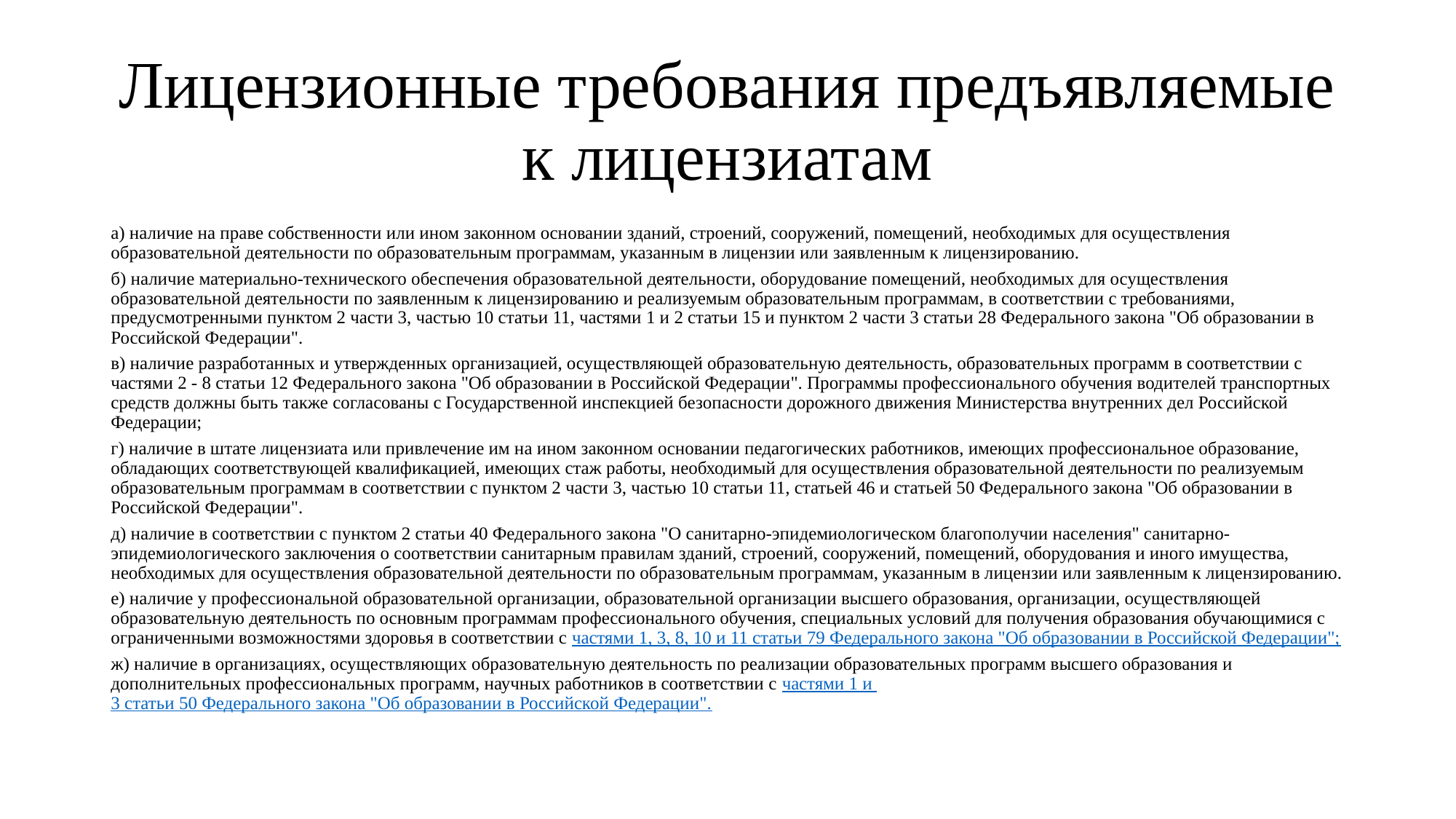

# Лицензионные требования предъявляемые к лицензиатам
а) наличие на праве собственности или ином законном основании зданий, строений, сооружений, помещений, необходимых для осуществления образовательной деятельности по образовательным программам, указанным в лицензии или заявленным к лицензированию.
б) наличие материально-технического обеспечения образовательной деятельности, оборудование помещений, необходимых для осуществления образовательной деятельности по заявленным к лицензированию и реализуемым образовательным программам, в соответствии с требованиями, предусмотренными пунктом 2 части 3, частью 10 статьи 11, частями 1 и 2 статьи 15 и пунктом 2 части 3 статьи 28 Федерального закона "Об образовании в Российской Федерации".
в) наличие разработанных и утвержденных организацией, осуществляющей образовательную деятельность, образовательных программ в соответствии с частями 2 - 8 статьи 12 Федерального закона "Об образовании в Российской Федерации". Программы профессионального обучения водителей транспортных средств должны быть также согласованы с Государственной инспекцией безопасности дорожного движения Министерства внутренних дел Российской Федерации;
г) наличие в штате лицензиата или привлечение им на ином законном основании педагогических работников, имеющих профессиональное образование, обладающих соответствующей квалификацией, имеющих стаж работы, необходимый для осуществления образовательной деятельности по реализуемым образовательным программам в соответствии с пунктом 2 части 3, частью 10 статьи 11, статьей 46 и статьей 50 Федерального закона "Об образовании в Российской Федерации".
д) наличие в соответствии с пунктом 2 статьи 40 Федерального закона "О санитарно-эпидемиологическом благополучии населения" санитарно-эпидемиологического заключения о соответствии санитарным правилам зданий, строений, сооружений, помещений, оборудования и иного имущества, необходимых для осуществления образовательной деятельности по образовательным программам, указанным в лицензии или заявленным к лицензированию.
е) наличие у профессиональной образовательной организации, образовательной организации высшего образования, организации, осуществляющей образовательную деятельность по основным программам профессионального обучения, специальных условий для получения образования обучающимися с ограниченными возможностями здоровья в соответствии с частями 1, 3, 8, 10 и 11 статьи 79 Федерального закона "Об образовании в Российской Федерации";
ж) наличие в организациях, осуществляющих образовательную деятельность по реализации образовательных программ высшего образования и дополнительных профессиональных программ, научных работников в соответствии с частями 1 и 3 статьи 50 Федерального закона "Об образовании в Российской Федерации".